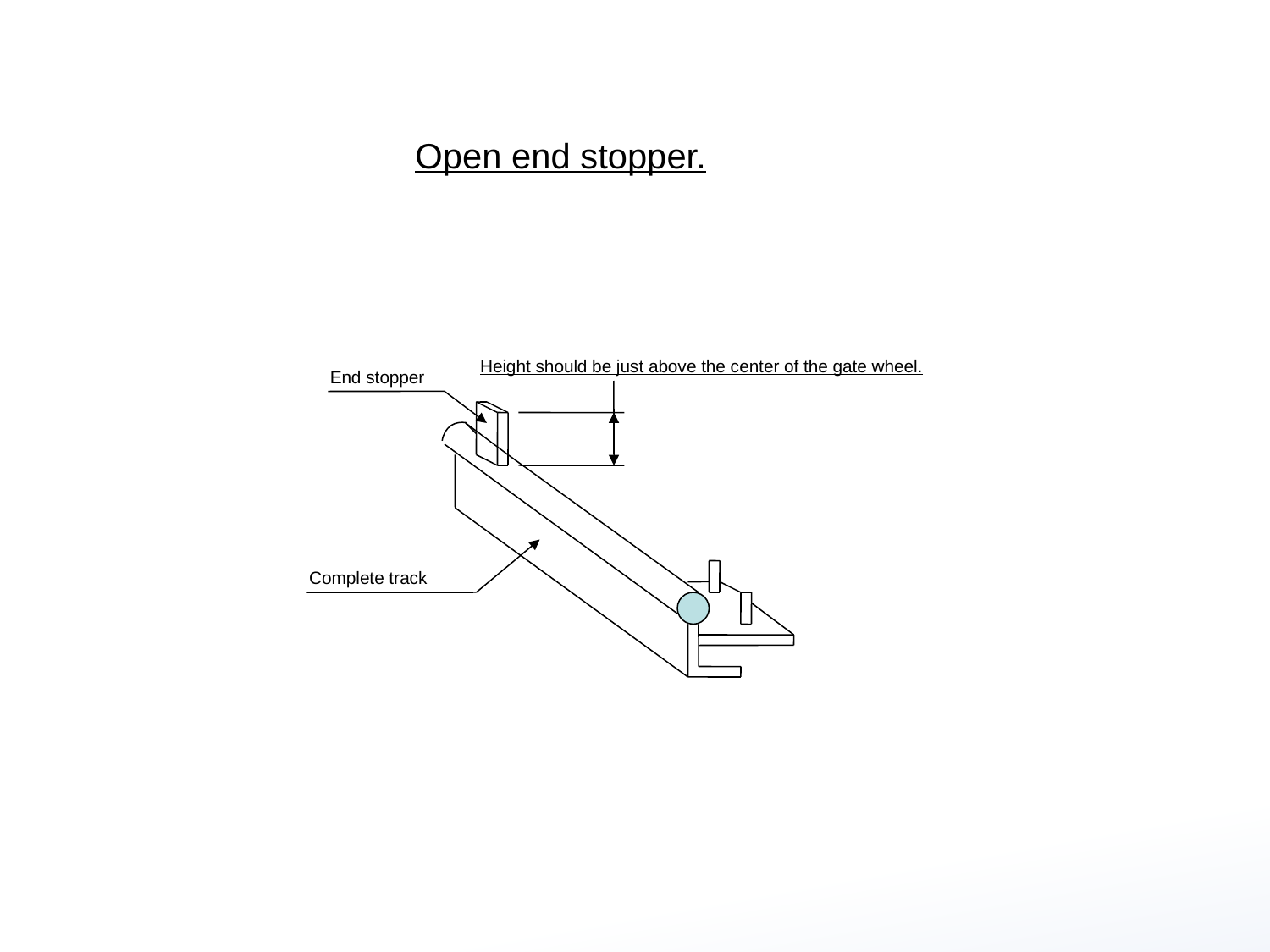

Open end stopper.
Height should be just above the center of the gate wheel.
End stopper

Complete track